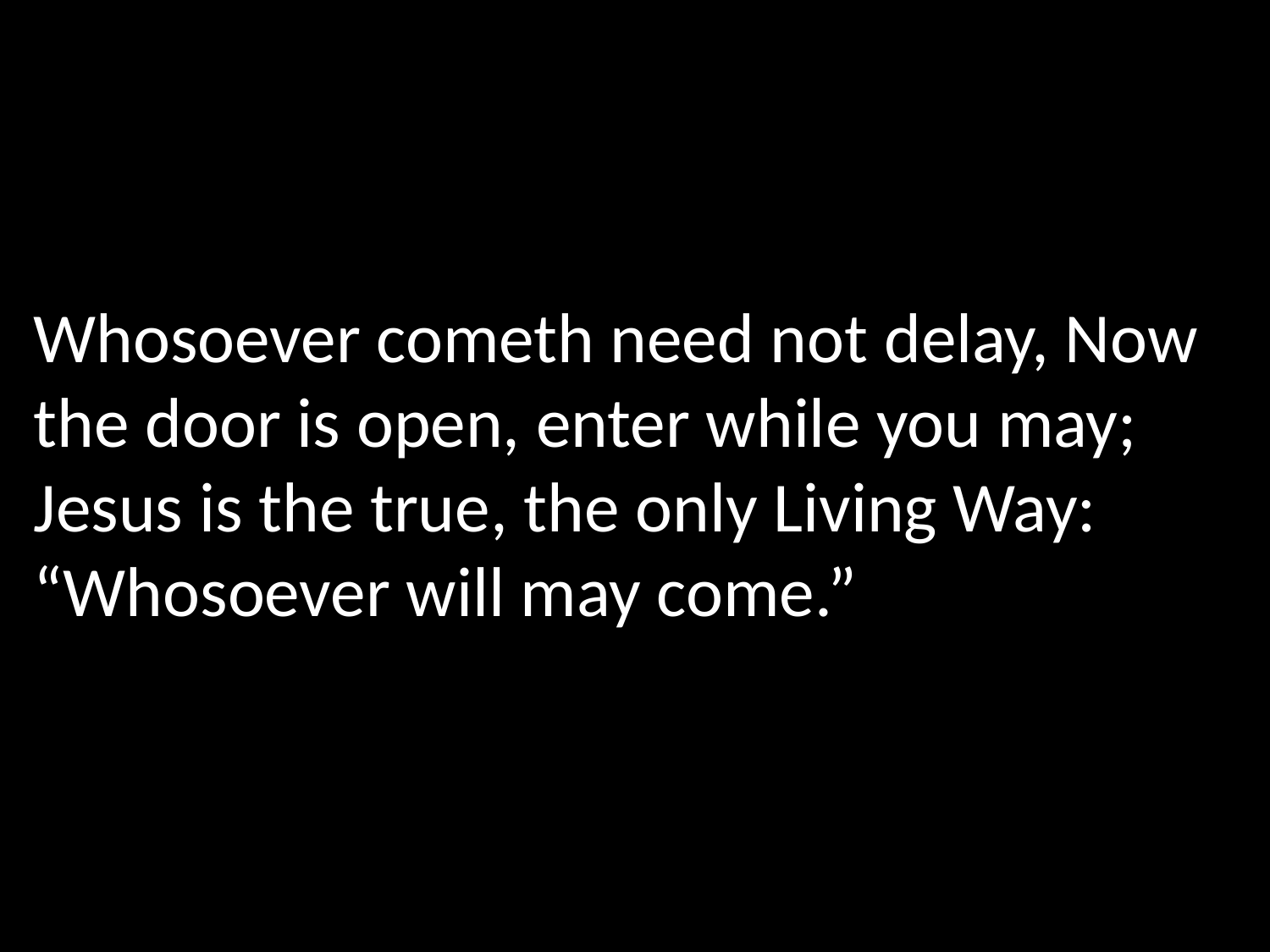

Whosoever cometh need not delay, Now the door is open, enter while you may;
Jesus is the true, the only Living Way:
“Whosoever will may come.”